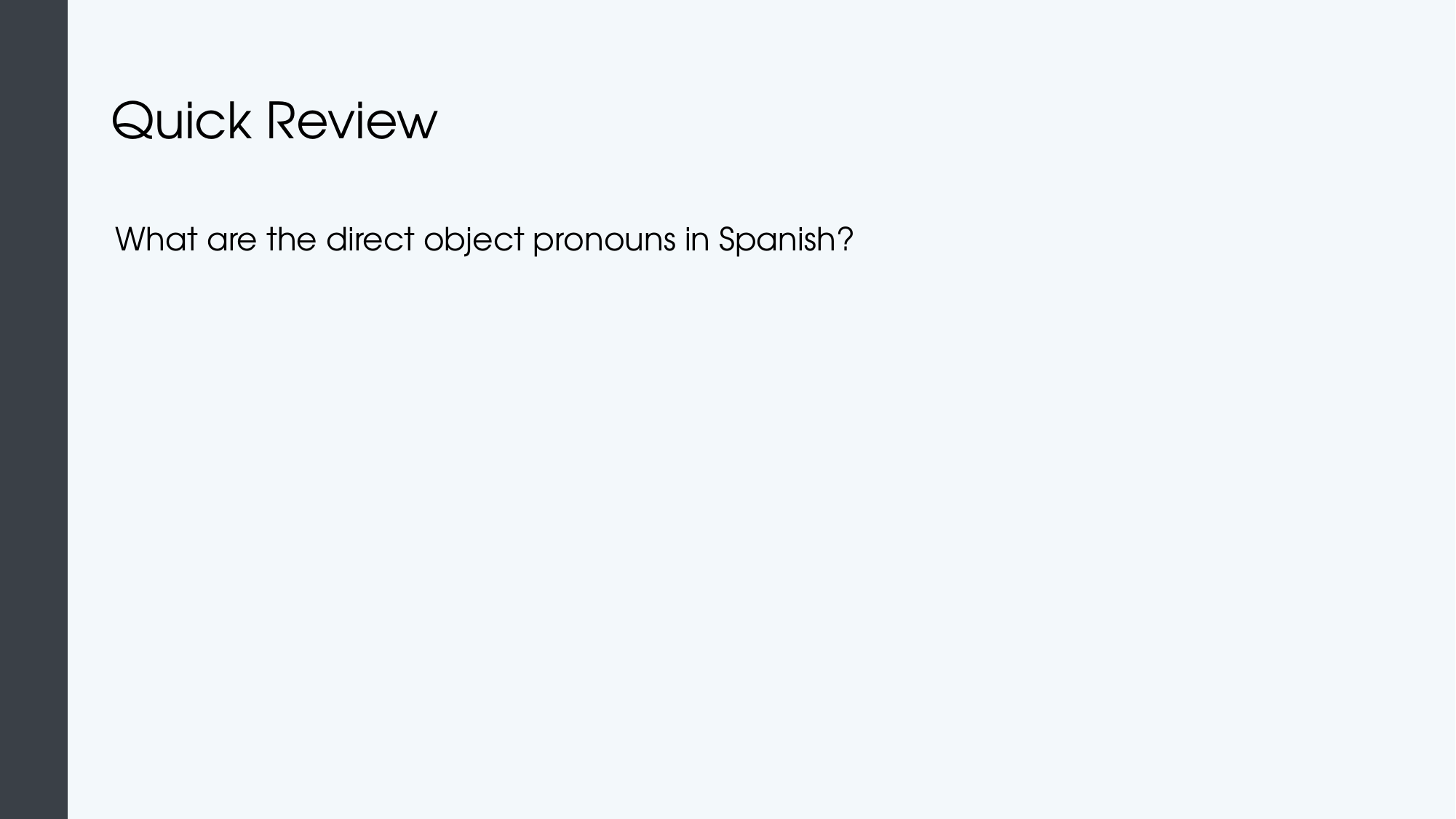

# Quick Review
What are the direct object pronouns in Spanish?